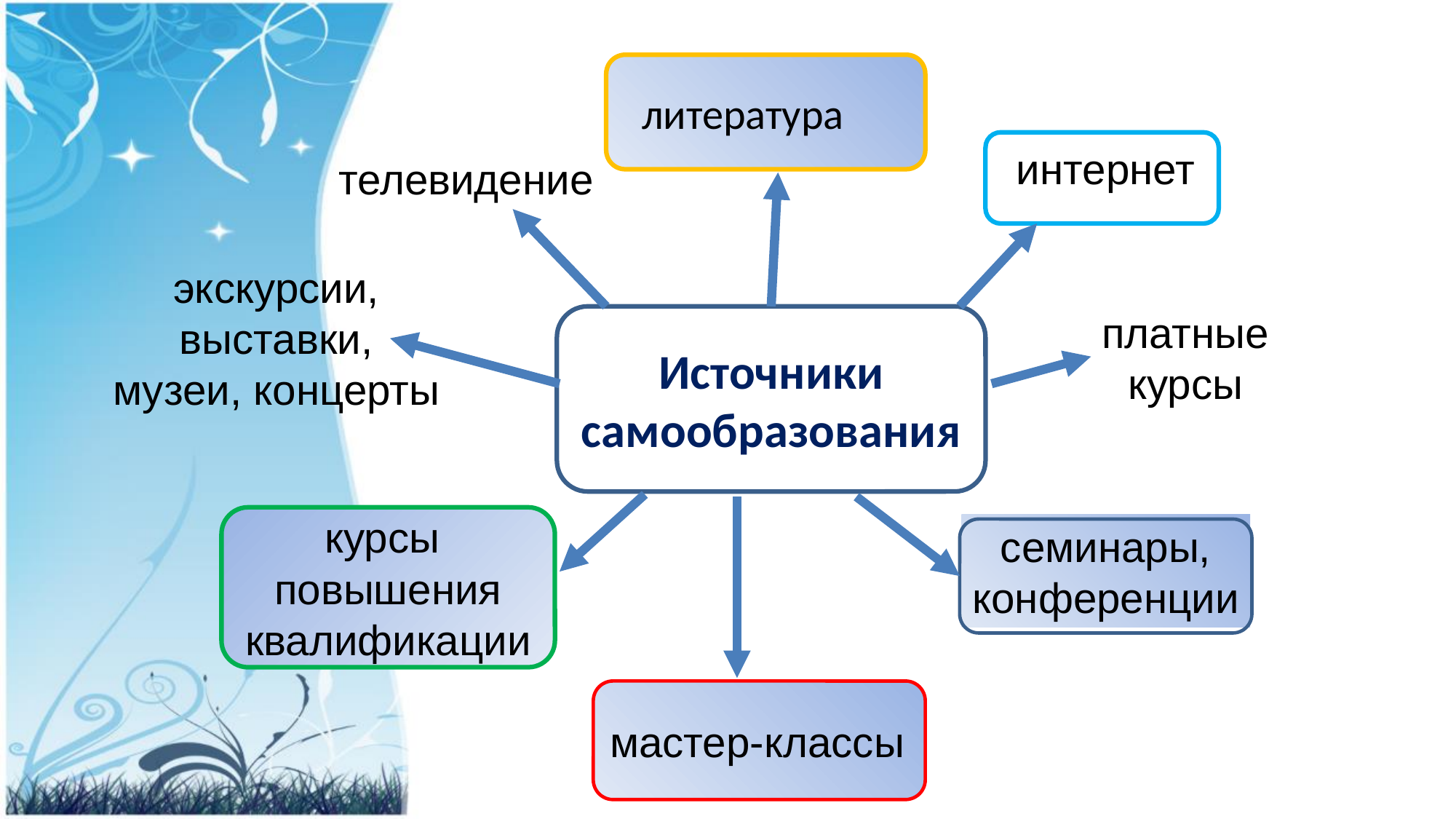

#
  литература

интернет
телевидение
экскурсии,
выставки,
музеи, концерты
платные
курсы
Источники
самообразования
курсы
повышения
квалификации
семинары,
конференции

мастер-классы